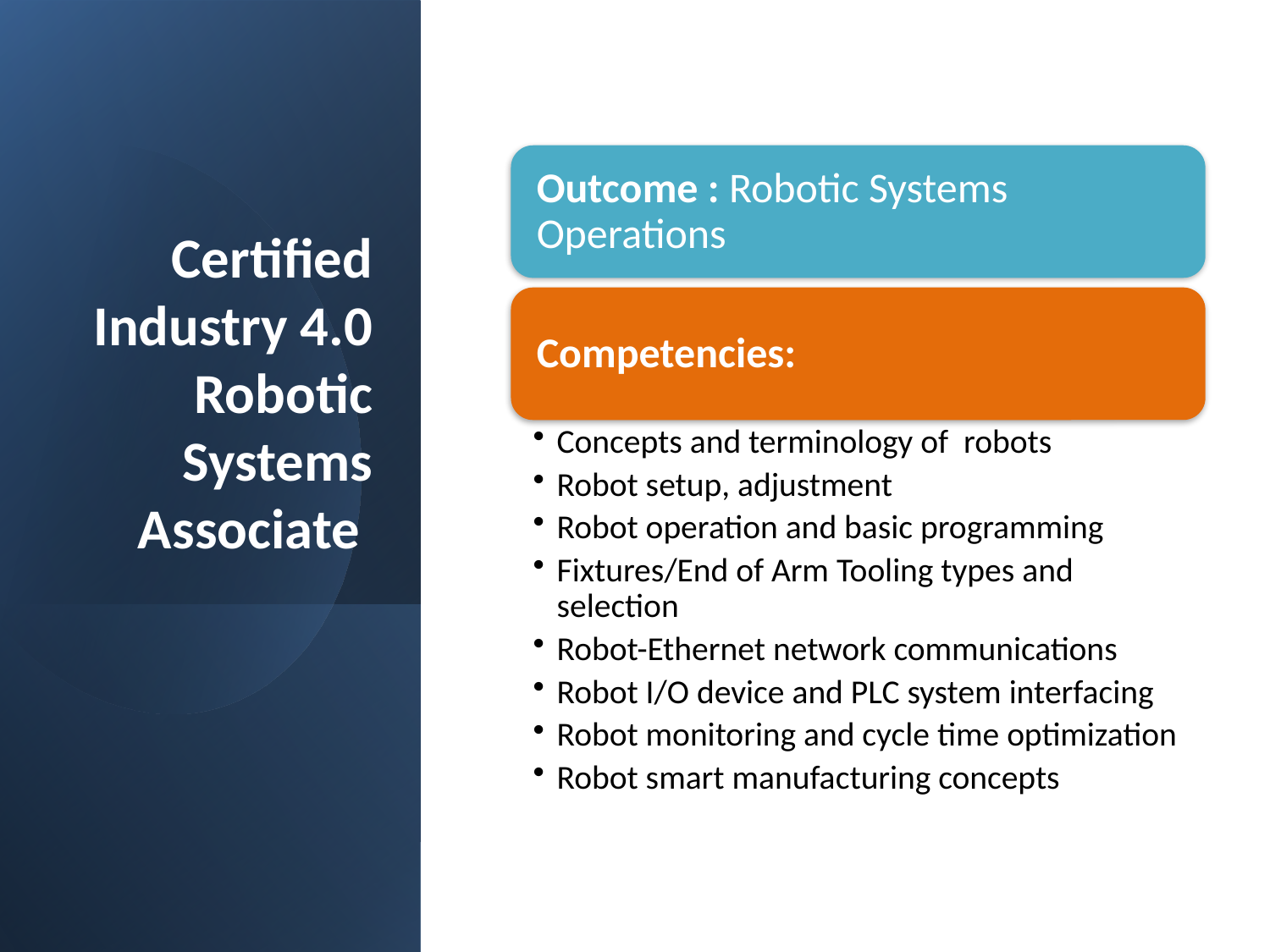

Outcome : Robotic Systems Operations
Competencies:
Concepts and terminology of  robots
Robot setup, adjustment
Robot operation and basic programming
Fixtures/End of Arm Tooling types and selection
Robot-Ethernet network communications
Robot I/O device and PLC system interfacing
Robot monitoring and cycle time optimization
Robot smart manufacturing concepts

# Certified Industry 4.0 Robotic Systems Associate